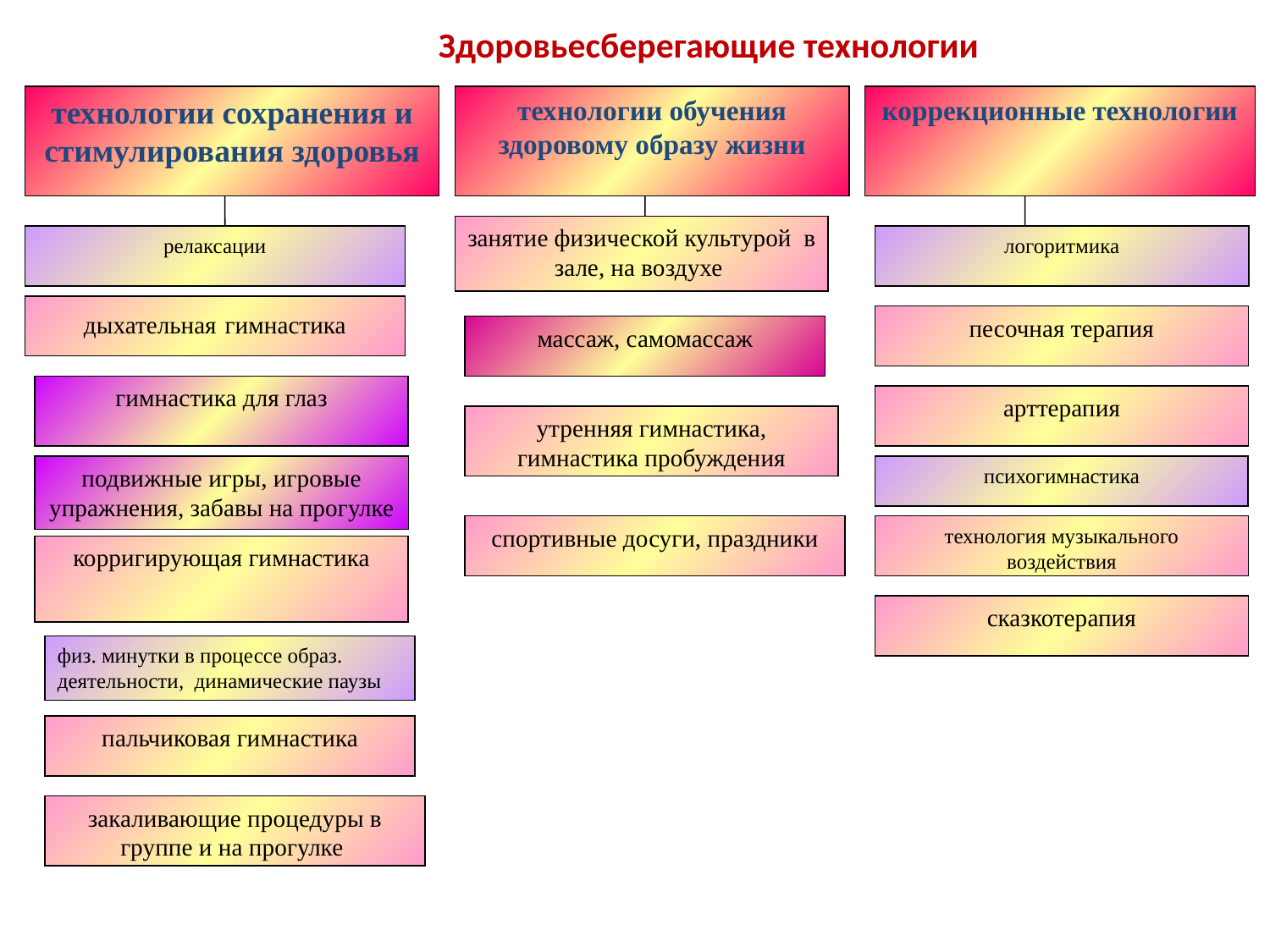

Здоровьесберегающие технологии

технологии сохранения и стимулирования здоровья
технологии обучения здоровому образу жизни
коррекционные технологии

занятие физической культурой  в зале, на воздухе

релаксации
логоритмика
дыхательная гимнастика
песочная терапия
массаж, самомассаж
гимнастика для глаз
арттерапия
утренняя гимнастика, гимнастика пробуждения

подвижные игры, игровые упражнения, забавы на прогулке

психогимнастика
спортивные досуги, праздники
технология музыкального воздействия
корригирующая гимнастика
сказкотерапия
физ. минутки в процессе образ. деятельности,  динамические паузы
пальчиковая гимнастика
закаливающие процедуры в группе и на прогулке